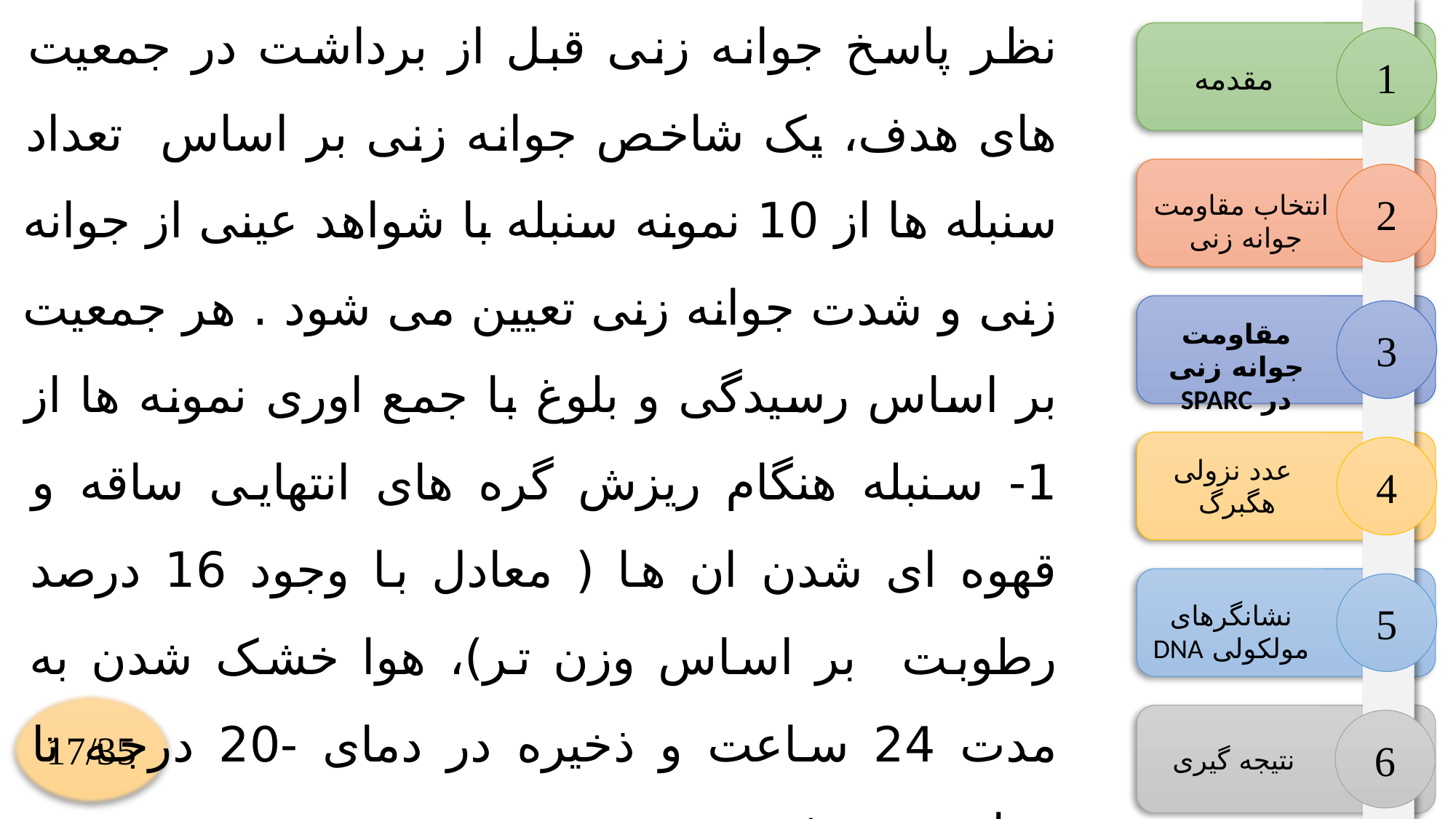

در اولین مرحله تعیین لاین های اصلاحی نسل اول از نظر پاسخ جوانه زنی قبل از برداشت در جمعیت های هدف، یک شاخص جوانه زنی بر اساس  تعداد سنبله ها از 10 نمونه سنبله با شواهد عینی از جوانه زنی و شدت جوانه زنی تعیین می شود . هر جمعیت بر اساس رسیدگی و بلوغ با جمع اوری نمونه ها از 1- سنبله هنگام ریزش گره های انتهایی ساقه و قهوه ای شدن ان ها ( معادل با وجود 16 درصد رطوبت  بر اساس وزن تر)، هوا خشک شدن به مدت 24 ساعت و ذخیره در دمای -20 درجه تا زمان تعیین فنوتیپ تقسیم بندی می شوند.

1
مقدمه

2
انتخاب مقاومت جوانه زنی

3
مقاومت جوانه زنی در SPARC

4
عدد نزولی هگبرگ

5
نشانگرهای مولکولی DNA
17/35

6
نتیجه گیری